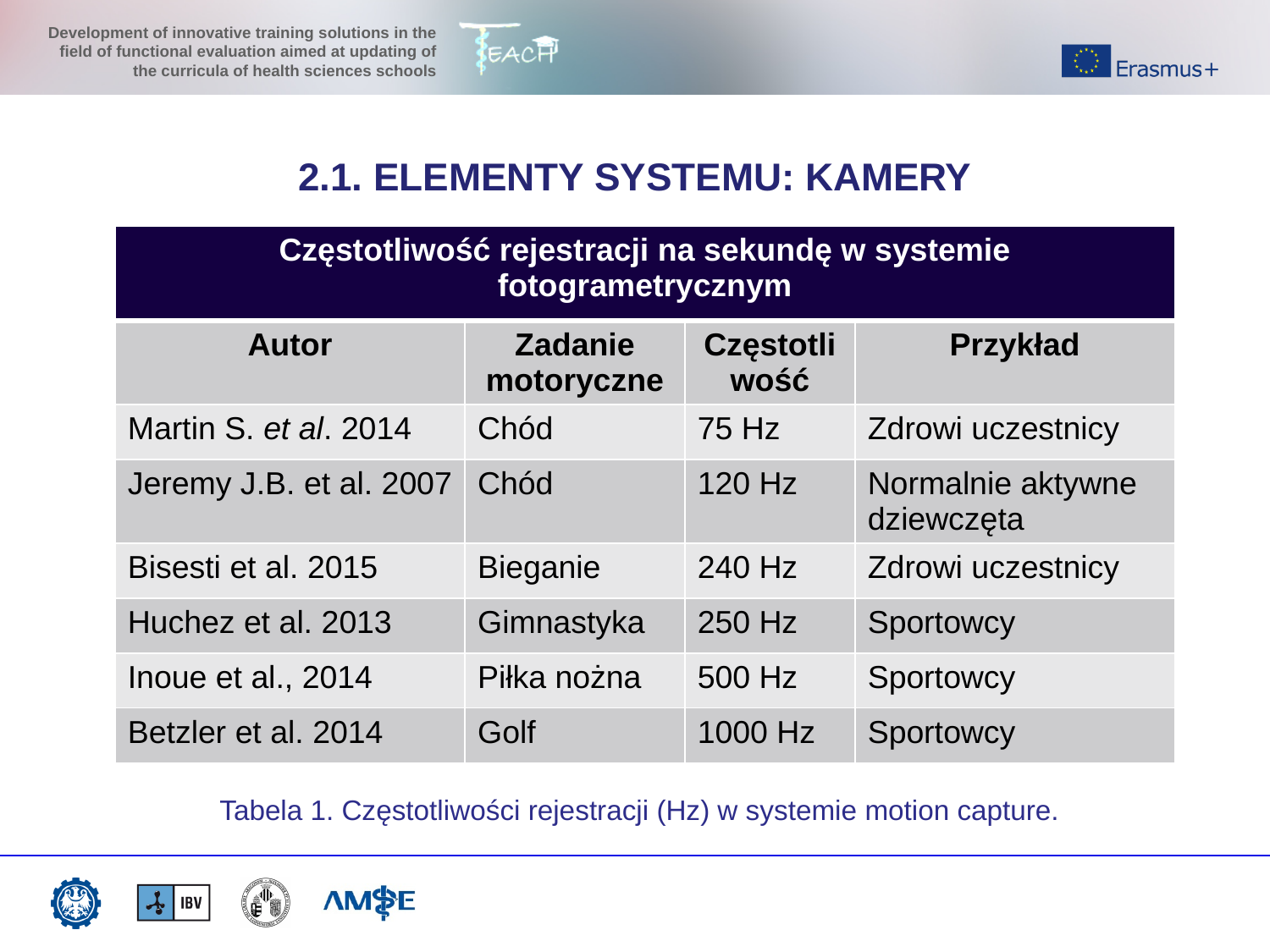

2.1. ELEMENTY SYSTEMU: KAMERY
| Częstotliwość rejestracji na sekundę w systemie fotogrametrycznym |  |  |  |
| --- | --- | --- | --- |
| Autor | Zadanie motoryczne | Częstotliwość | Przykład |
| Martin S. et al. 2014 | Chód | 75 Hz | Zdrowi uczestnicy |
| Jeremy J.B. et al. 2007 | Chód | 120 Hz | Normalnie aktywne dziewczęta |
| Bisesti et al. 2015 | Bieganie | 240 Hz | Zdrowi uczestnicy |
| Huchez et al. 2013 | Gimnastyka | 250 Hz | Sportowcy |
| Inoue et al., 2014 | Piłka nożna | 500 Hz | Sportowcy |
| Betzler et al. 2014 | Golf | 1000 Hz | Sportowcy |
Tabela 1. Częstotliwości rejestracji (Hz) w systemie motion capture.